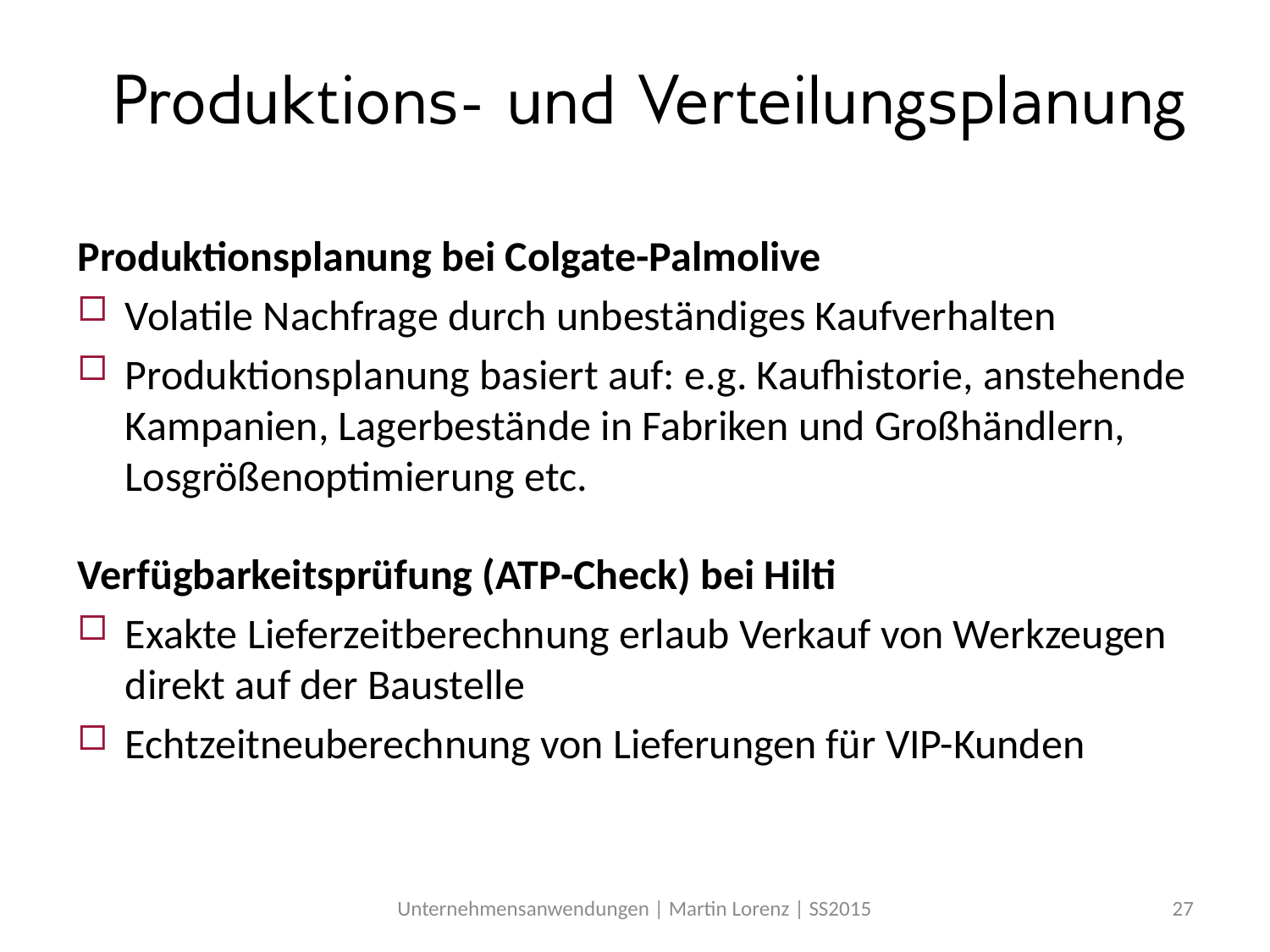

# Produktions- und Verteilungsplanung
Produktionsplanung bei Colgate-Palmolive
Volatile Nachfrage durch unbeständiges Kaufverhalten
Produktionsplanung basiert auf: e.g. Kaufhistorie, anstehende Kampanien, Lagerbestände in Fabriken und Großhändlern, Losgrößenoptimierung etc.

Verfügbarkeitsprüfung (ATP-Check) bei Hilti
Exakte Lieferzeitberechnung erlaub Verkauf von Werkzeugen direkt auf der Baustelle
Echtzeitneuberechnung von Lieferungen für VIP-Kunden

Unternehmensanwendungen | Martin Lorenz | SS2015
27